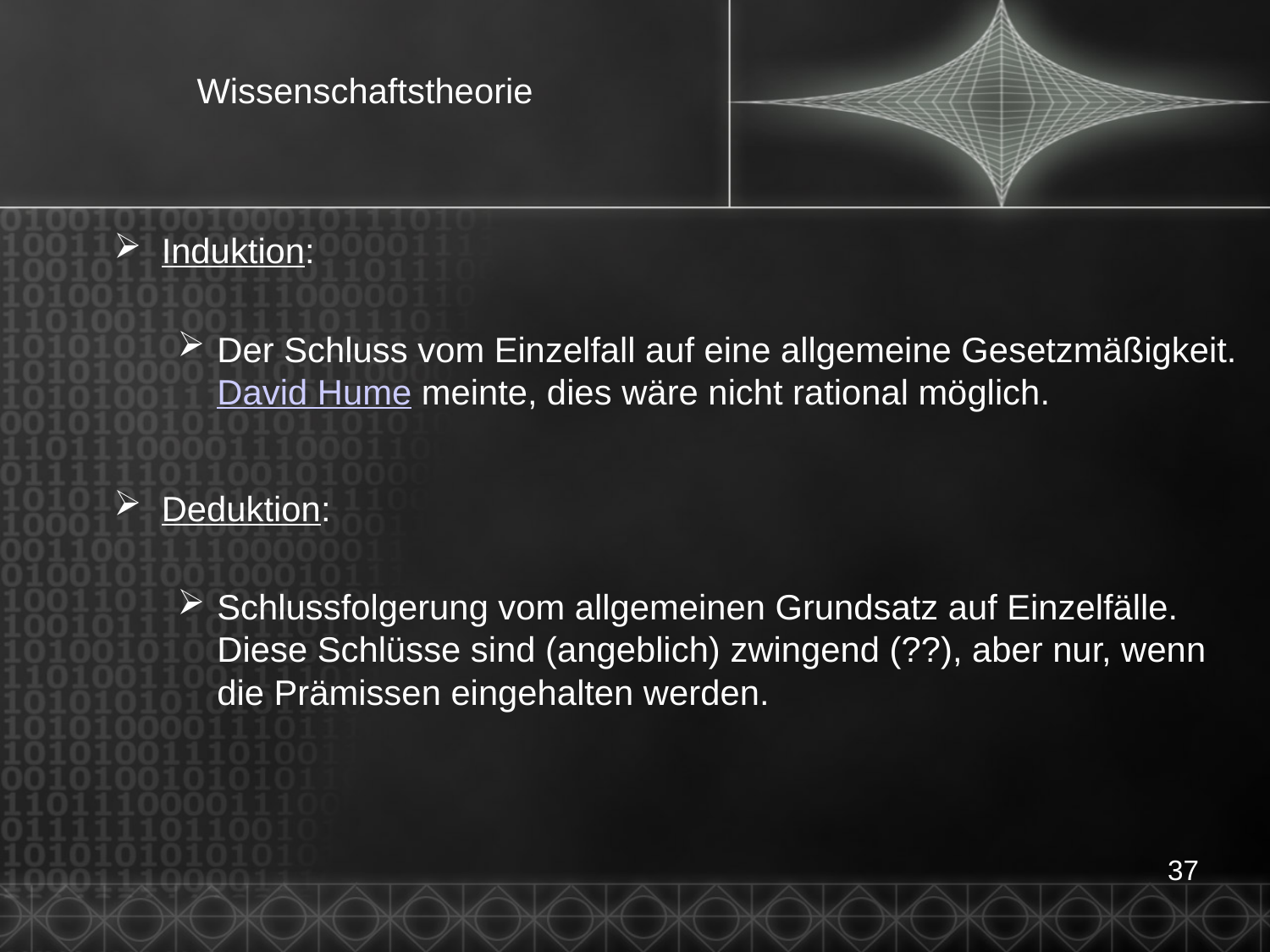

# Wissenschaftstheorie
Induktion:

Der Schluss vom Einzelfall auf eine allgemeine Gesetzmäßigkeit. David Hume meinte, dies wäre nicht rational möglich.

Deduktion:

Schlussfolgerung vom allgemeinen Grundsatz auf Einzelfälle. Diese Schlüsse sind (angeblich) zwingend (??), aber nur, wenn die Prämissen eingehalten werden.